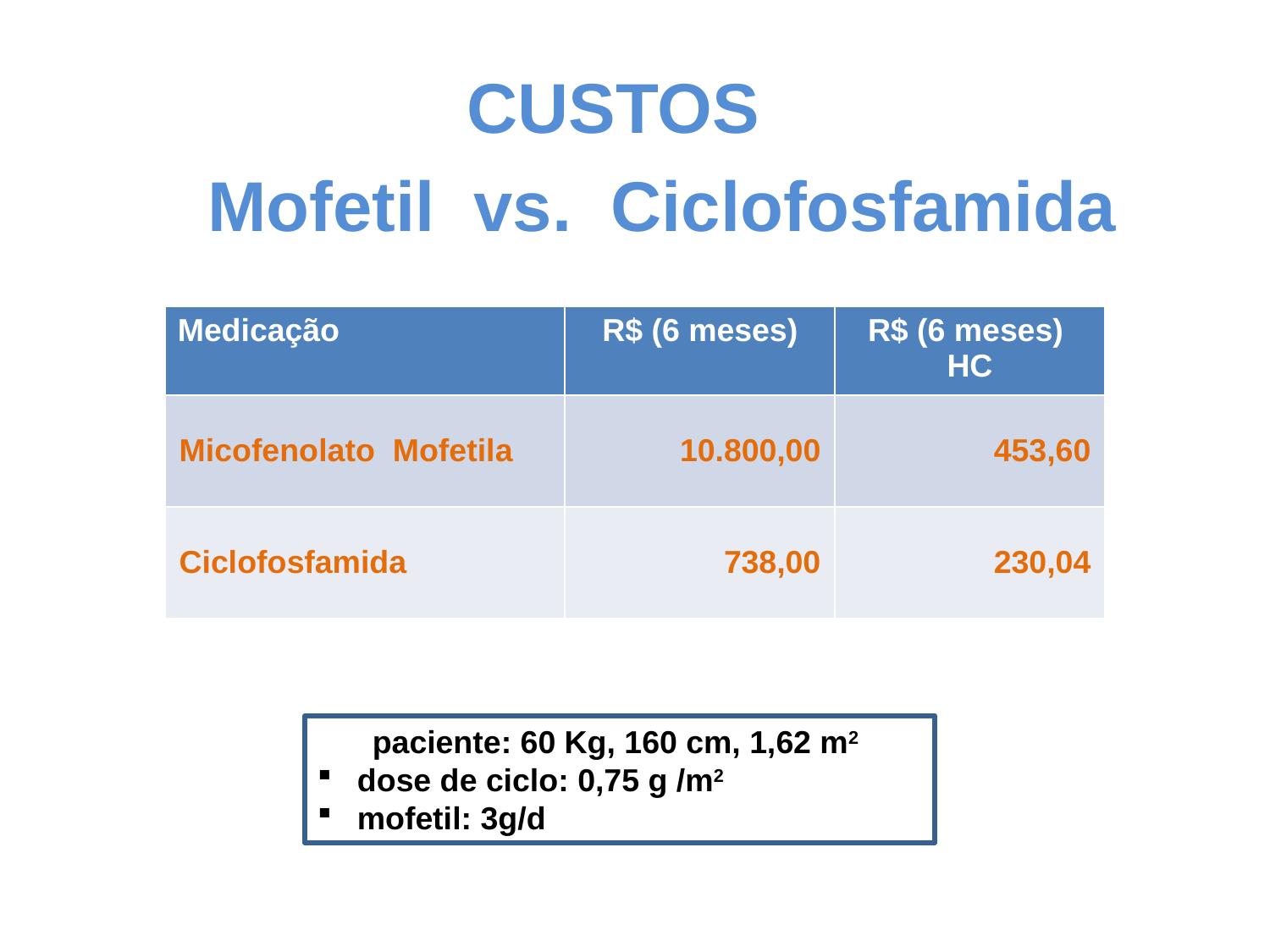

CUSTOS
    Mofetil  vs.  Ciclofosfamida
| Medicação | R$ (6 meses) | R$ (6 meses) HC |
| --- | --- | --- |
| Micofenolato Mofetila | 10.800,00 | 453,60 |
| Ciclofosfamida | 738,00 | 230,04 |
paciente: 60 Kg, 160 cm, 1,62 m2
dose de ciclo: 0,75 g /m2
mofetil: 3g/d